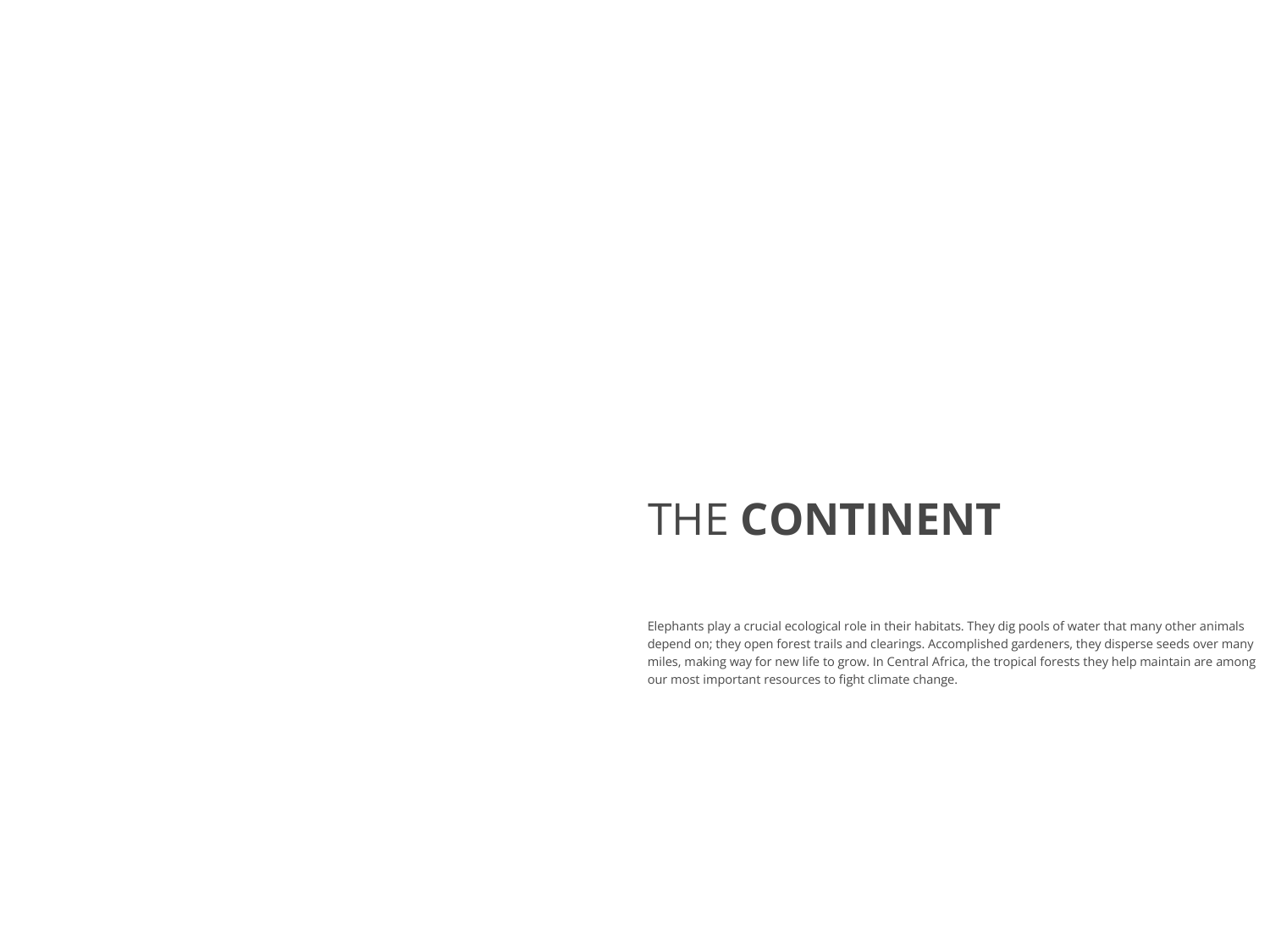

Elephants play a crucial ecological role in their habitats. They dig pools of water that many other animals depend on; they open forest trails and clearings. Accomplished gardeners, they disperse seeds over many miles, making way for new life to grow. In Central Africa, the tropical forests they help maintain are among our most important resources to fight climate change.

THE CONTINENT